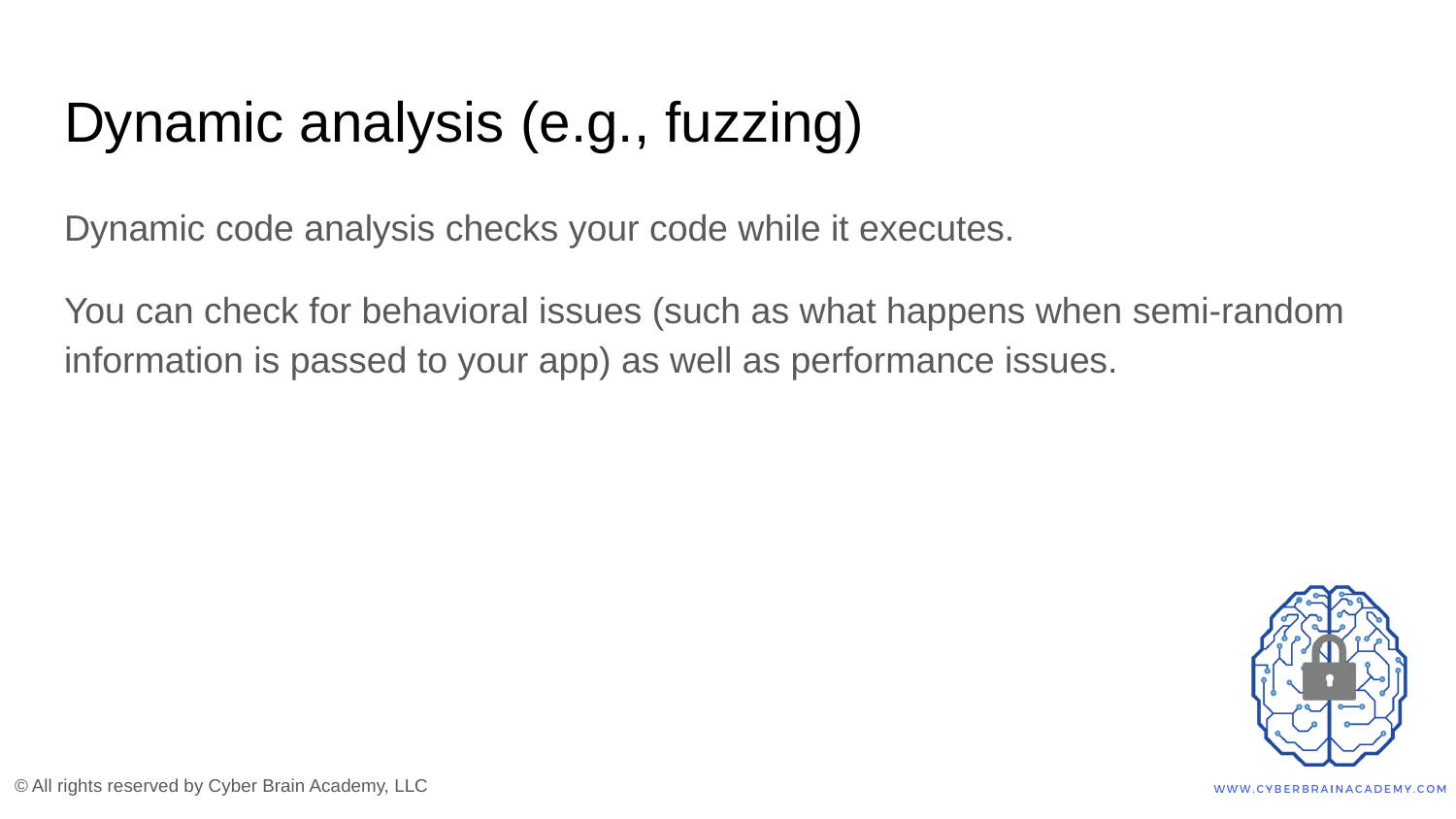

# Dynamic analysis (e.g., fuzzing)

Dynamic code analysis checks your code while it executes.
You can check for behavioral issues (such as what happens when semi-random information is passed to your app) as well as performance issues.